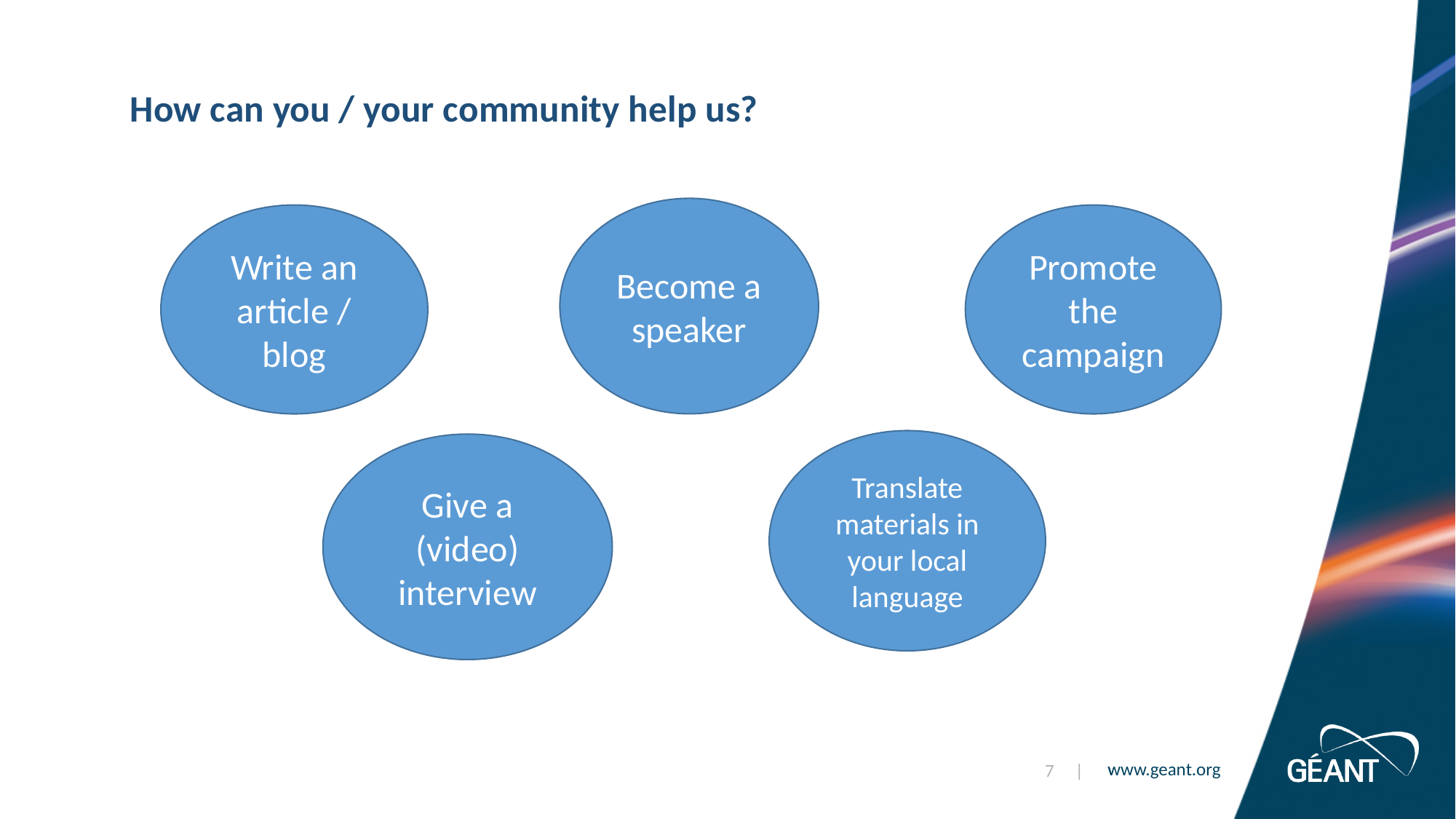

# How can you / your community help us?
Become a speaker
Write an article / blog
Promote the campaign
Translate materials in your local language
Give a (video) interview
7     |